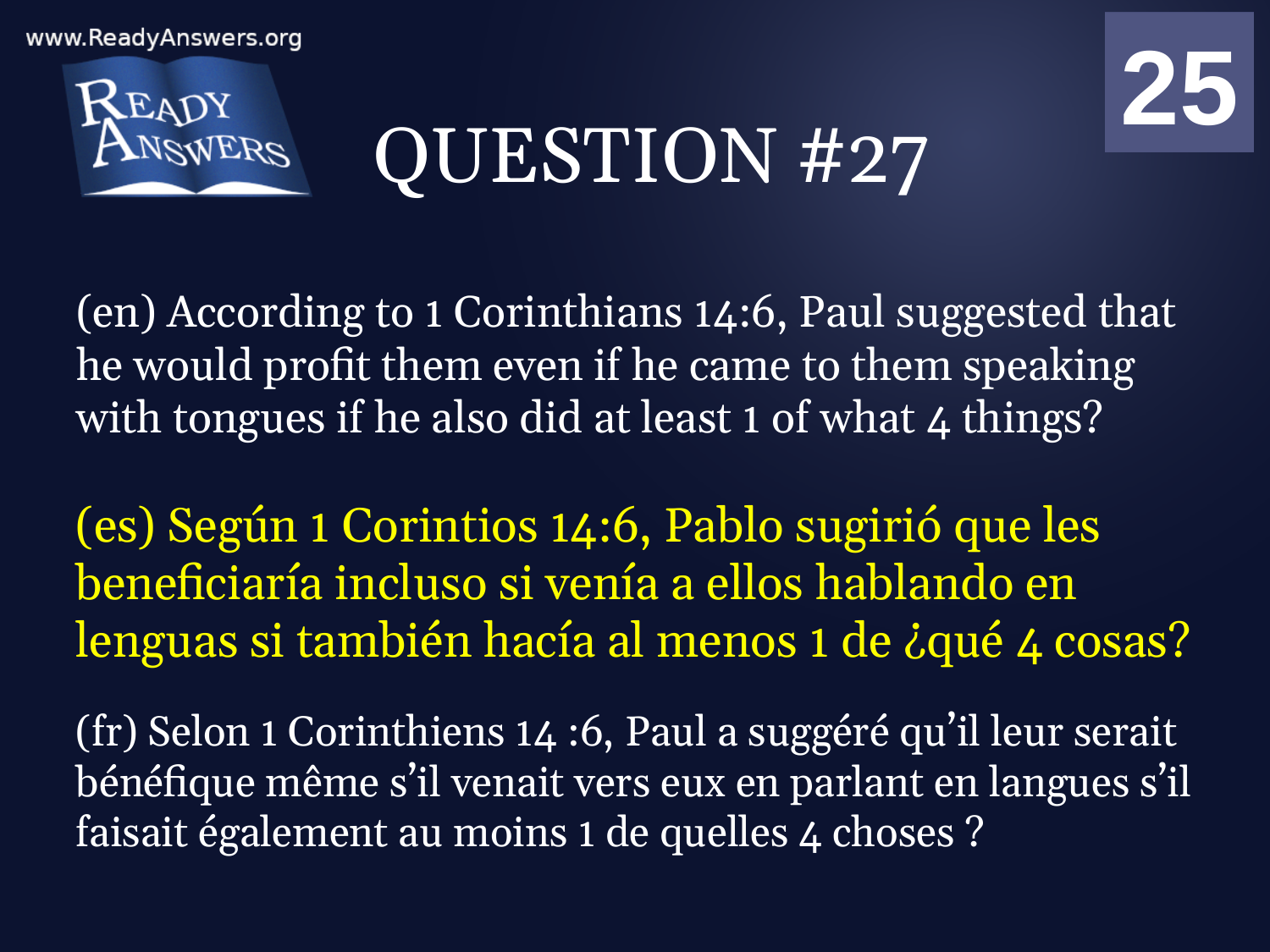

01
02
03
04
05
06
07
08
09
10
11
12
13
14
15
16
17
18
19
20
21
22
23
24
25
00
# QUESTION #27
(en) According to 1 Corinthians 14:6, Paul suggested that he would profit them even if he came to them speaking with tongues if he also did at least 1 of what 4 things?
(es) Según 1 Corintios 14:6, Pablo sugirió que les beneficiaría incluso si venía a ellos hablando en lenguas si también hacía al menos 1 de ¿qué 4 cosas?
(fr) Selon 1 Corinthiens 14 :6, Paul a suggéré qu’il leur serait bénéfique même s’il venait vers eux en parlant en langues s’il faisait également au moins 1 de quelles 4 choses ?